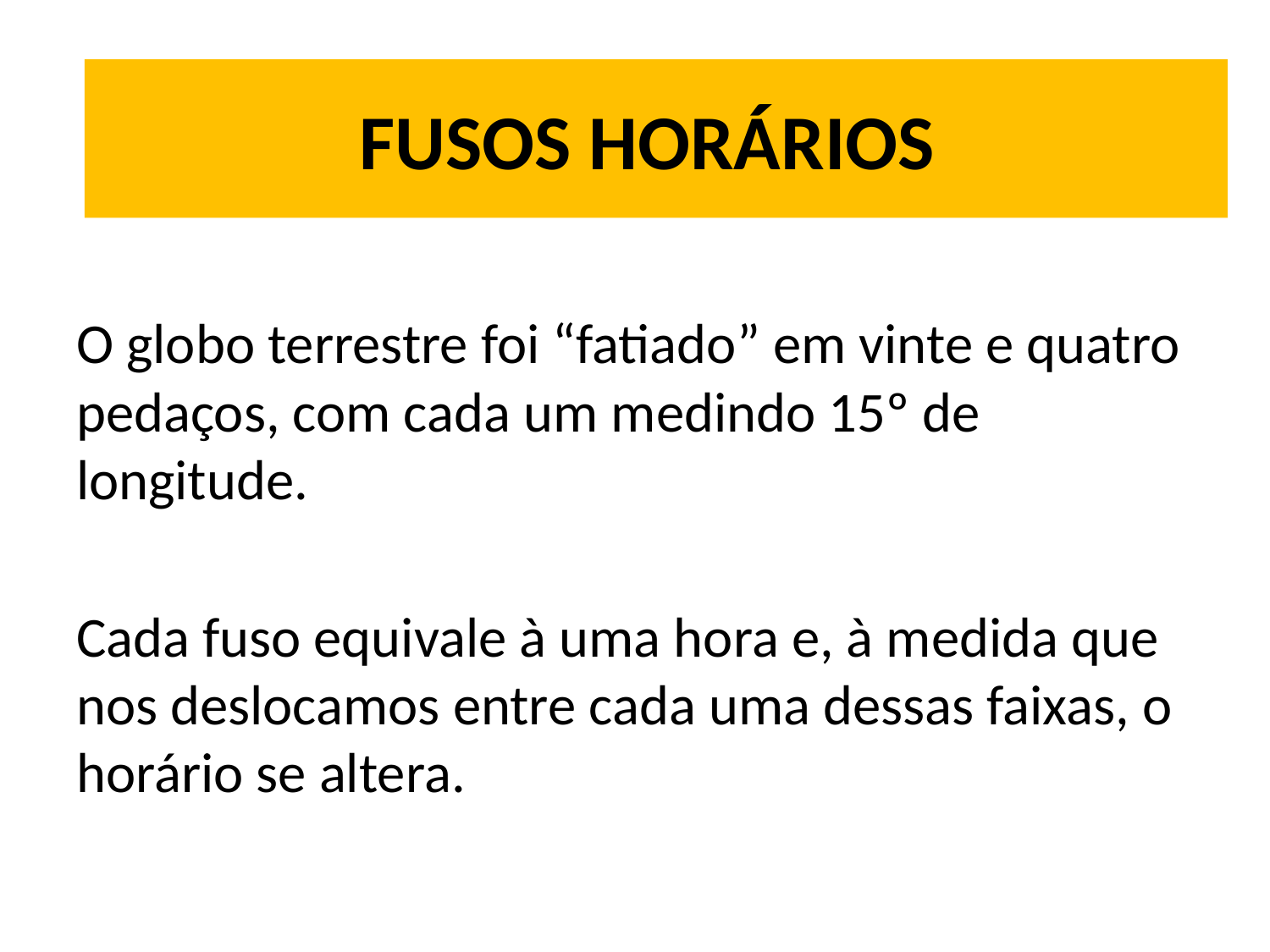

#
FUSOS HORÁRIOS

O globo terrestre foi “fatiado” em vinte e quatro pedaços, com cada um medindo 15º de longitude.

Cada fuso equivale à uma hora e, à medida que nos deslocamos entre cada uma dessas faixas, o horário se altera.